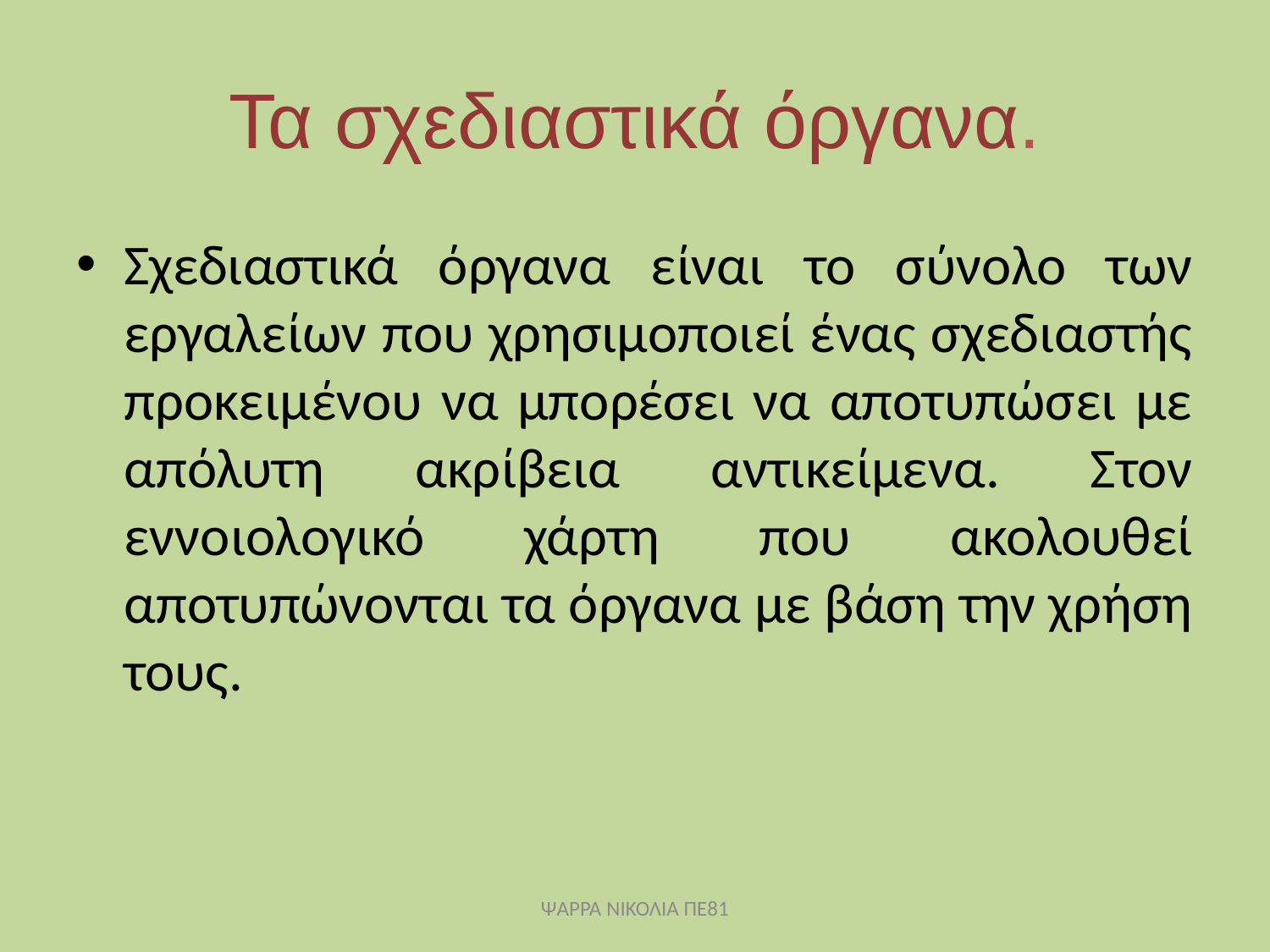

# Τα σχεδιαστικά όργανα.
Σχεδιαστικά όργανα είναι το σύνολο των εργαλείων που χρησιμοποιεί ένας σχεδιαστής προκειμένου να μπορέσει να αποτυπώσει με απόλυτη ακρίβεια αντικείμενα. Στον εννοιολογικό χάρτη που ακολουθεί αποτυπώνονται τα όργανα με βάση την χρήση τους.

ΨΑΡΡΑ ΝΙΚΟΛΙΑ ΠΕ81